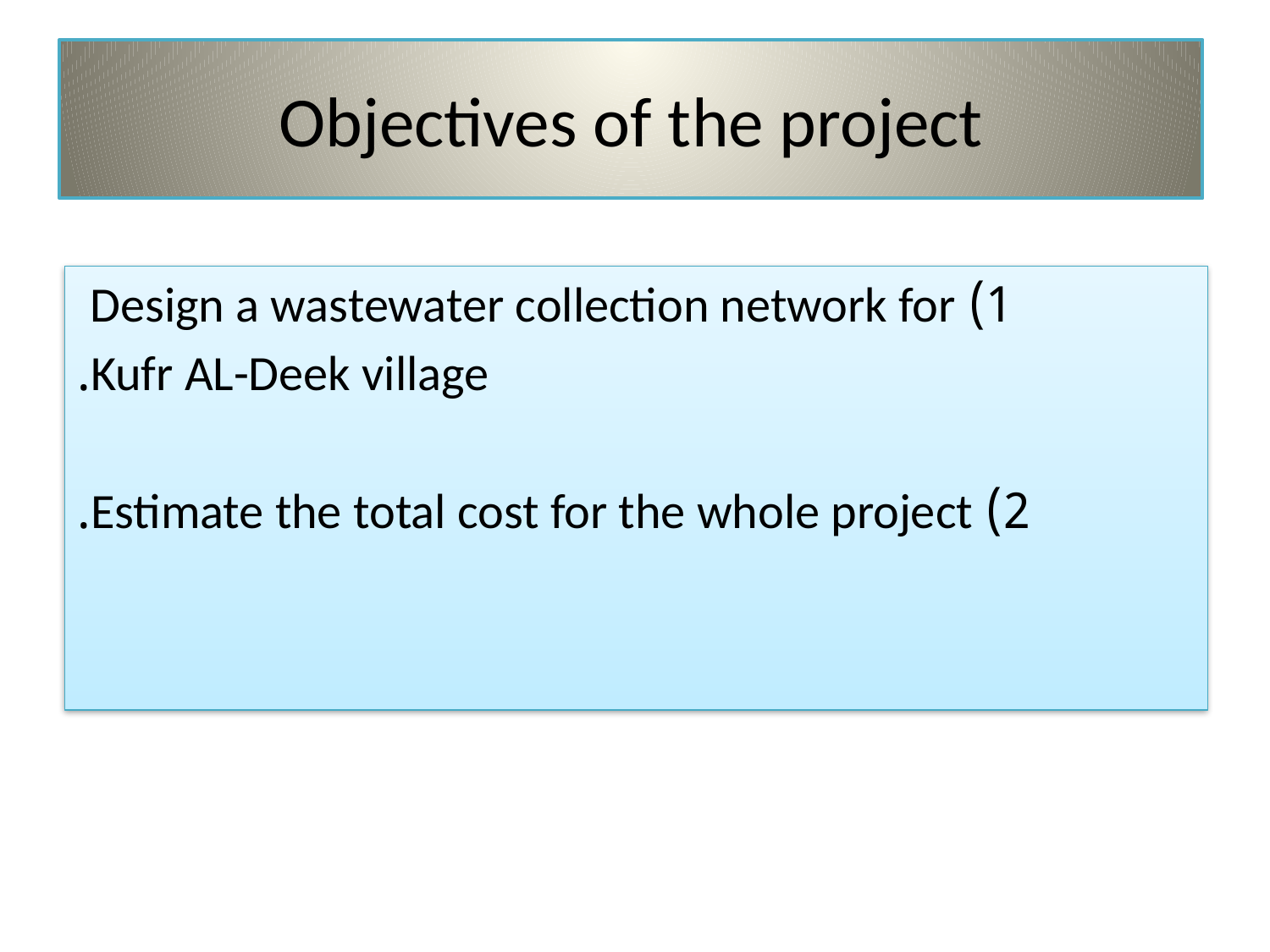

# Objectives of the project
1) Design a wastewater collection network for
Kufr AL-Deek village.

2) Estimate the total cost for the whole project.